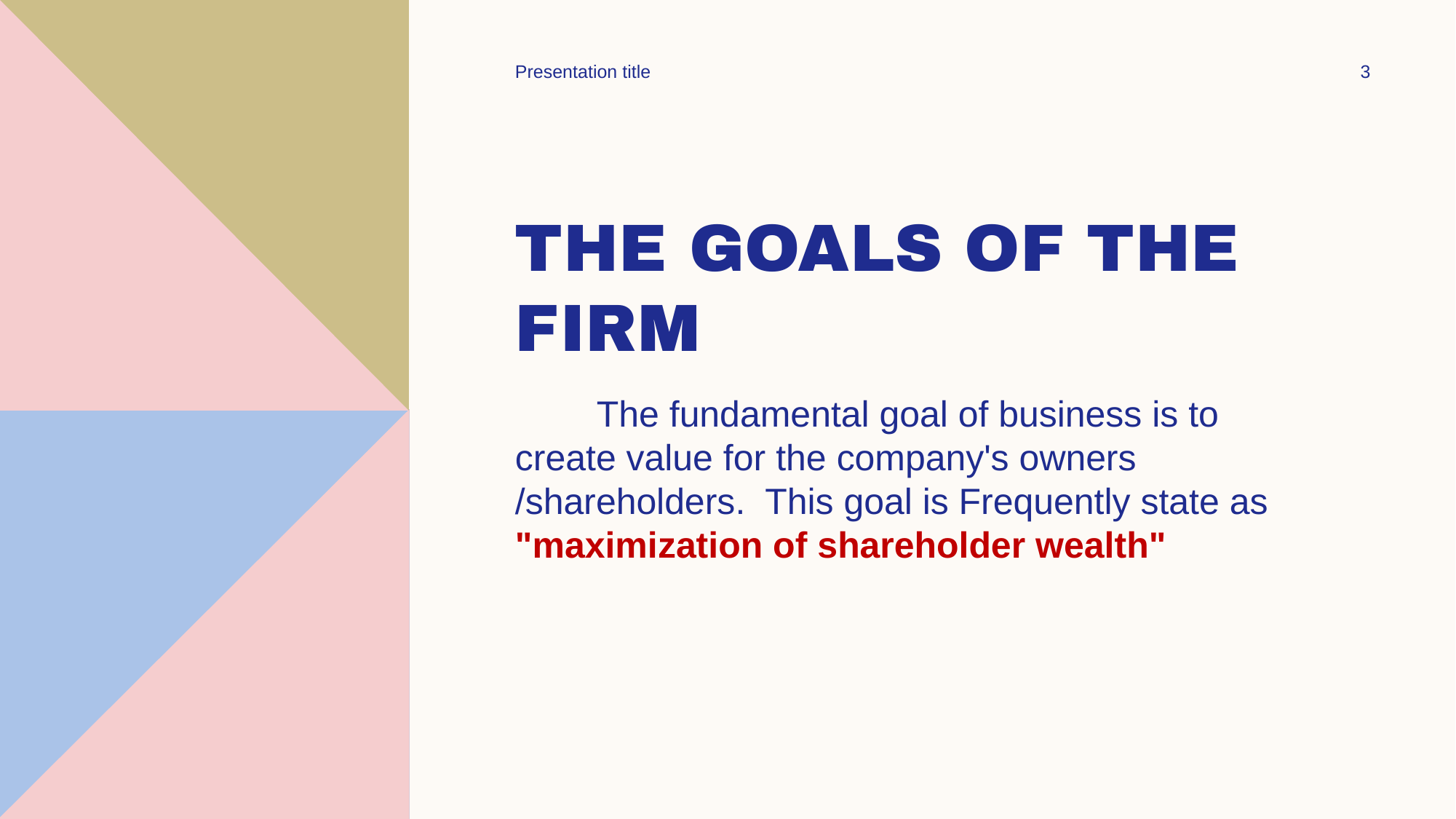

Presentation title
3
# The Goals of the Firm

        The fundamental goal of business is to create value for the company's owners /shareholders.  This goal is Frequently state as "maximization of shareholder wealth"